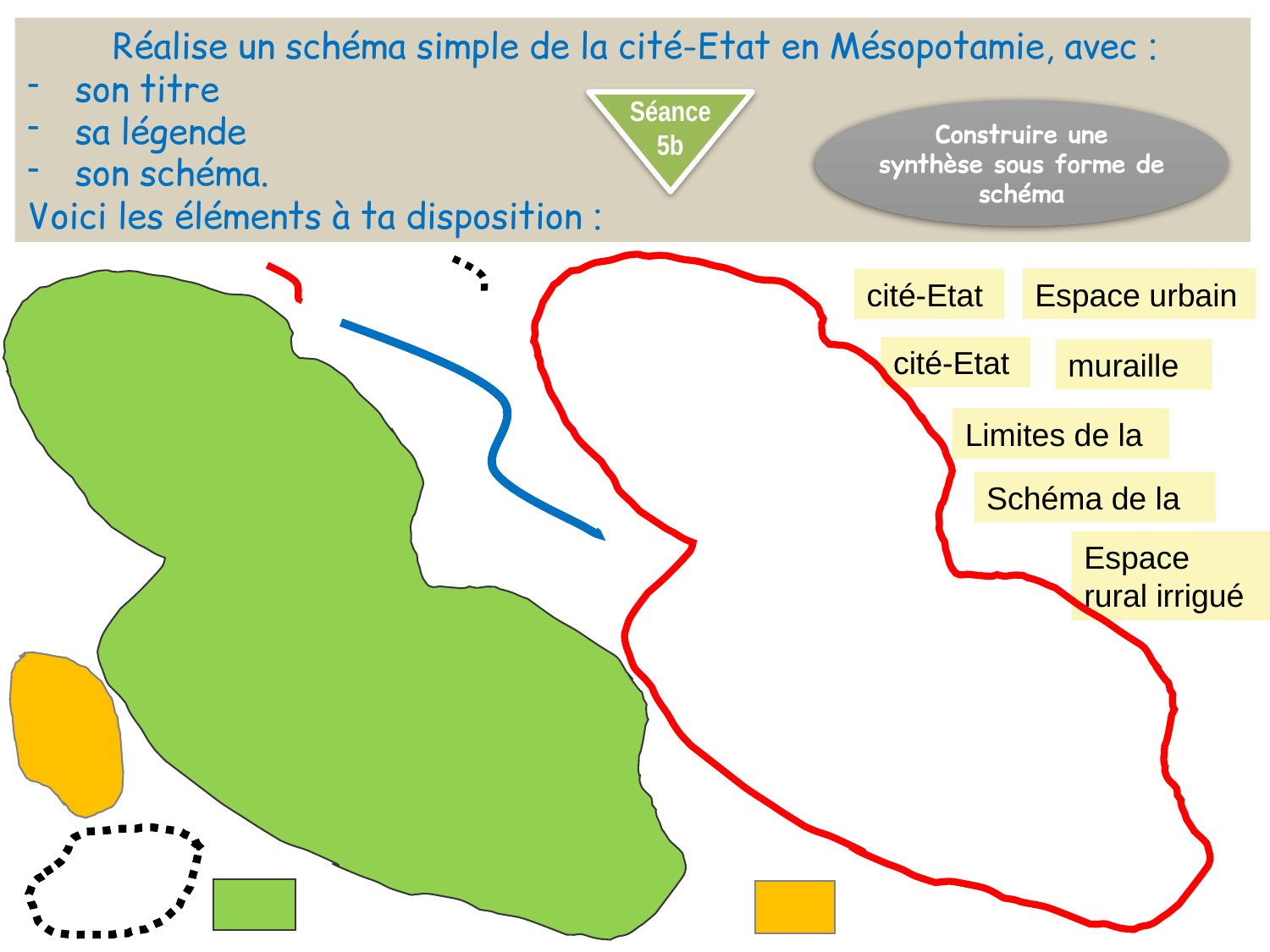

Réalise un schéma simple de la cité-Etat en Mésopotamie, avec :
son titre
sa légende
son schéma.
Voici les éléments à ta disposition :
Séance 5b
Construire une synthèse sous forme de schéma

Espace urbain
cité-Etat

cité-Etat
muraille

Limites de la

Schéma de la
Espace rural irrigué